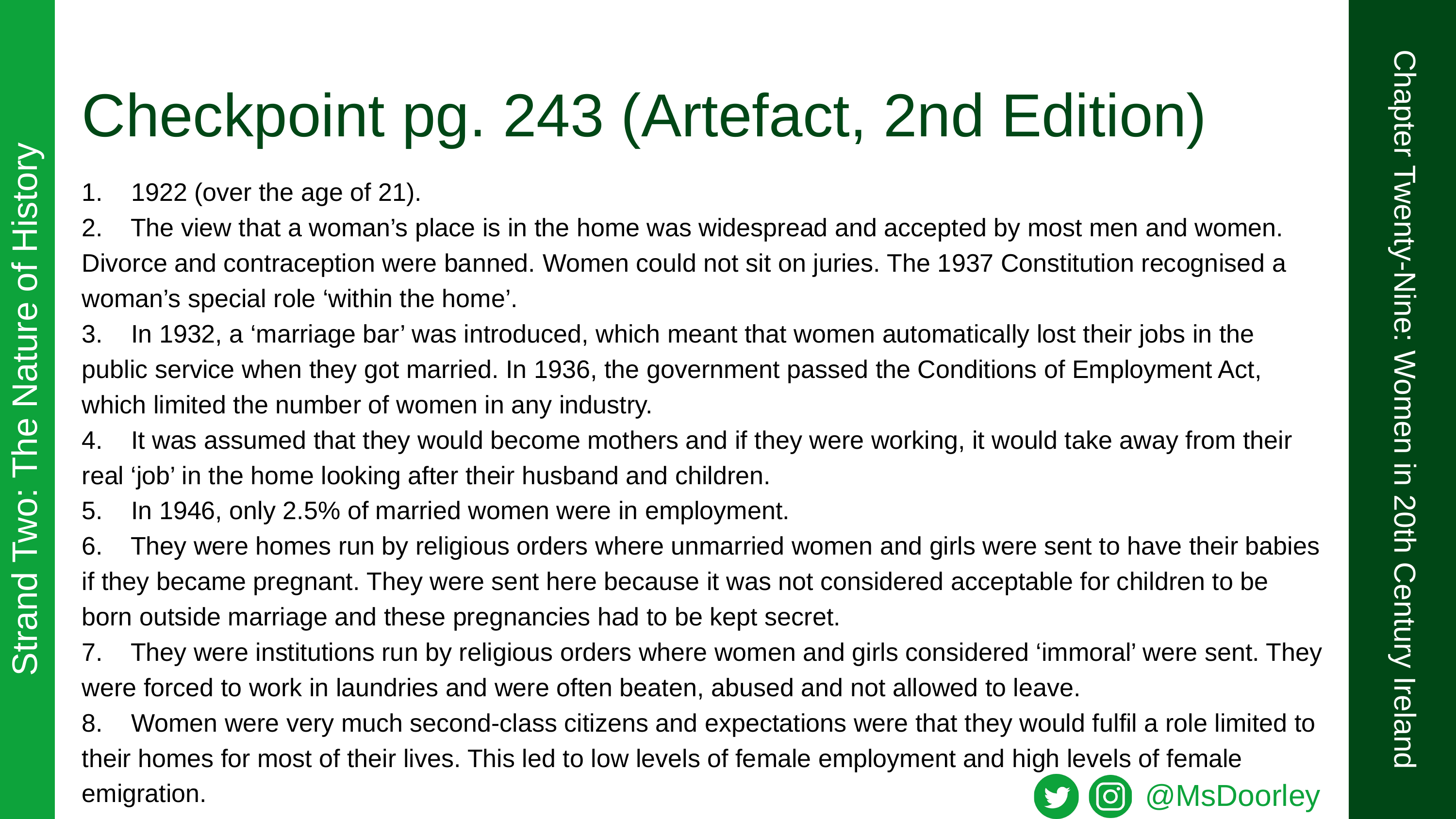

Checkpoint pg. 243 (Artefact, 2nd Edition)
1.    1922 (over the age of 21).
2.    The view that a woman’s place is in the home was widespread and accepted by most men and women. Divorce and contraception were banned. Women could not sit on juries. The 1937 Constitution recognised a woman’s special role ‘within the home’.
3.    In 1932, a ‘marriage bar’ was introduced, which meant that women automatically lost their jobs in the public service when they got married. In 1936, the government passed the Conditions of Employment Act, which limited the number of women in any industry.
4.    It was assumed that they would become mothers and if they were working, it would take away from their real ‘job’ in the home looking after their husband and children.
5.    In 1946, only 2.5% of married women were in employment.
6.    They were homes run by religious orders where unmarried women and girls were sent to have their babies if they became pregnant. They were sent here because it was not considered acceptable for children to be born outside marriage and these pregnancies had to be kept secret.
7.    They were institutions run by religious orders where women and girls considered ‘immoral’ were sent. They were forced to work in laundries and were often beaten, abused and not allowed to leave.
8.    Women were very much second-class citizens and expectations were that they would fulfil a role limited to their homes for most of their lives. This led to low levels of female employment and high levels of female emigration.
Strand Two: The Nature of History
Chapter Twenty-Nine: Women in 20th Century Ireland

@MsDoorley